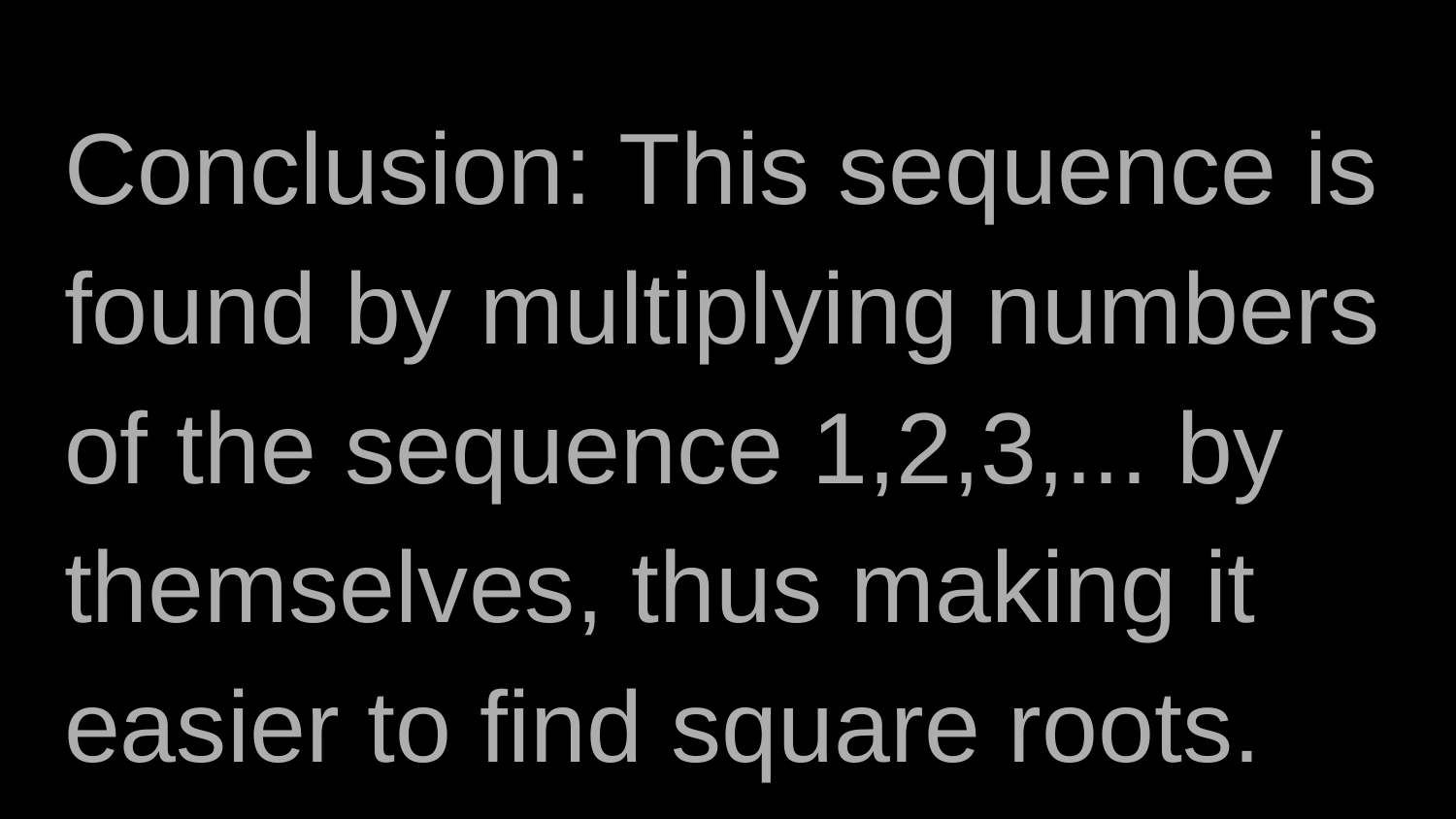

#
Conclusion: This sequence is found by multiplying numbers of the sequence 1,2,3,... by themselves, thus making it easier to find square roots.